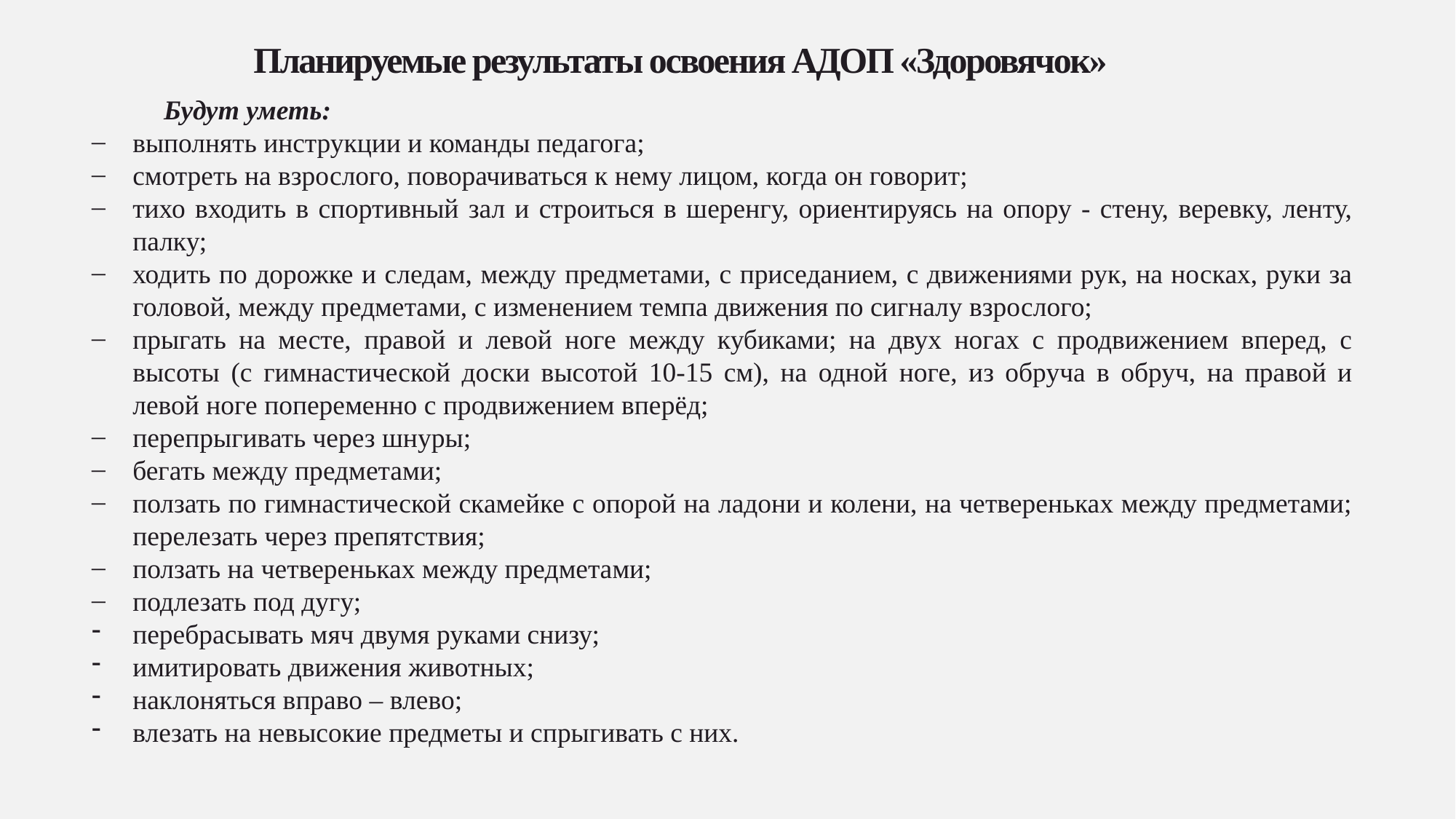

Планируемые результаты освоения АДОП «Здоровячок»
Будут уметь:
выполнять инструкции и команды педагога;
смотреть на взрослого, поворачиваться к нему лицом, когда он говорит;
тихо входить в спортивный зал и строиться в шеренгу, ориентируясь на опору - стену, веревку, ленту, палку;
ходить по дорожке и следам, между предметами, с приседанием, с движениями рук, на носках, руки за головой, между предметами, с изменением темпа движения по сигналу взрослого;
прыгать на месте, правой и левой ноге между кубиками; на двух ногах с продвижением вперед, с высоты (с гимнастической доски высотой 10-15 см), на одной ноге, из обруча в обруч, на правой и левой ноге попеременно с продвижением вперёд;
перепрыгивать через шнуры;
бегать между предметами;
ползать по гимнастической скамейке с опорой на ладони и колени, на четвереньках между предметами; перелезать через препятствия;
ползать на четвереньках между предметами;
подлезать под дугу;
перебрасывать мяч двумя руками снизу;
имитировать движения животных;
наклоняться вправо – влево;
влезать на невысокие предметы и спрыгивать с них.